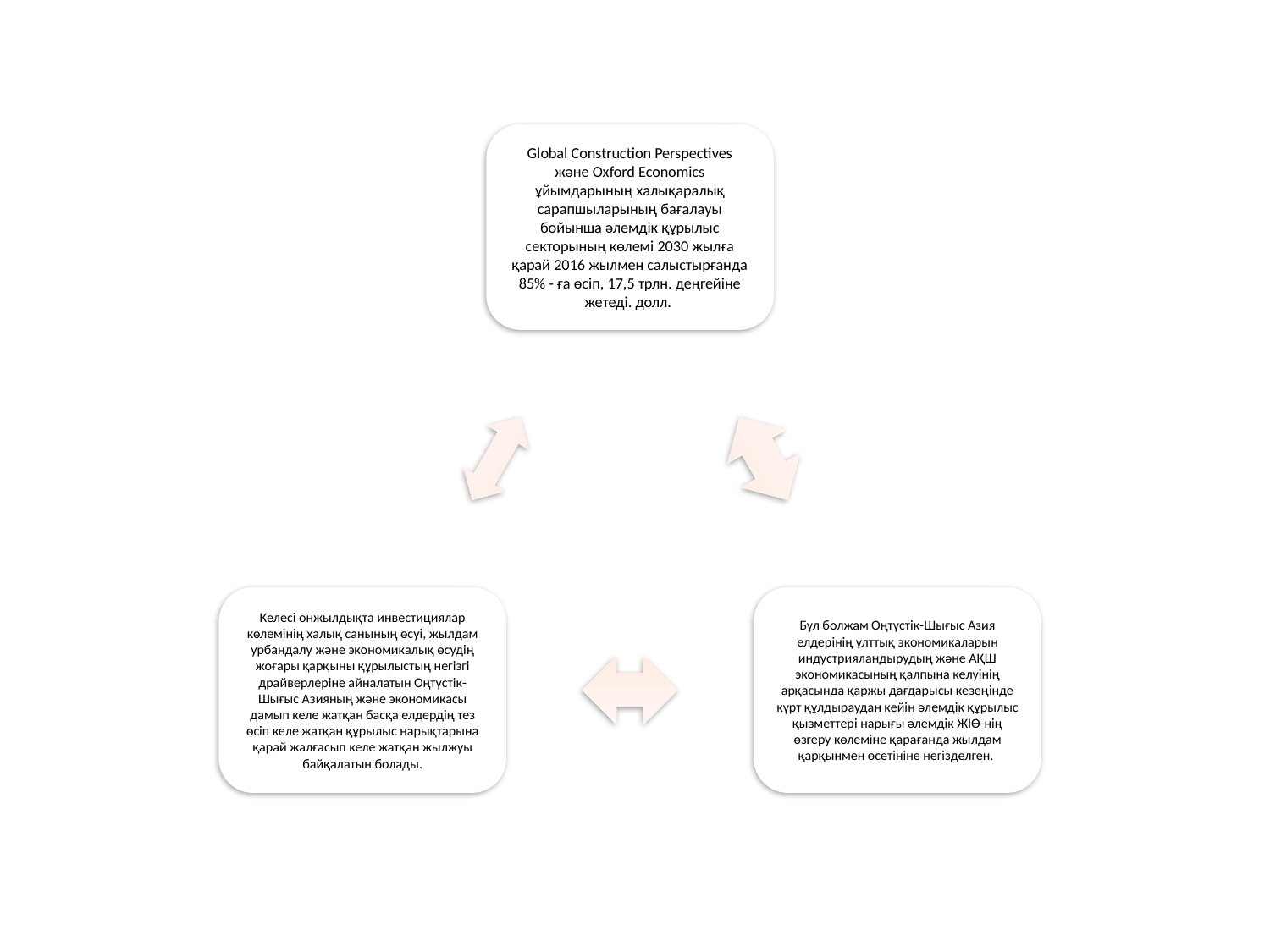

Global Construction Perspectives және Oxford Economics ұйымдарының халықаралық сарапшыларының бағалауы бойынша әлемдік құрылыс секторының көлемі 2030 жылға қарай 2016 жылмен салыстырғанда 85% - ға өсіп, 17,5 трлн. деңгейіне жетеді. долл.
Бұл болжам Оңтүстік-Шығыс Азия елдерінің ұлттық экономикаларын индустрияландырудың және АҚШ экономикасының қалпына келуінің арқасында қаржы дағдарысы кезеңінде күрт құлдыраудан кейін әлемдік құрылыс қызметтері нарығы әлемдік ЖІӨ-нің өзгеру көлеміне қарағанда жылдам қарқынмен өсетініне негізделген.
Келесі онжылдықта инвестициялар көлемінің халық санының өсуі, жылдам урбандалу және экономикалық өсудің жоғары қарқыны құрылыстың негізгі драйверлеріне айналатын Оңтүстік-Шығыс Азияның және экономикасы дамып келе жатқан басқа елдердің тез өсіп келе жатқан құрылыс нарықтарына қарай жалғасып келе жатқан жылжуы байқалатын болады.